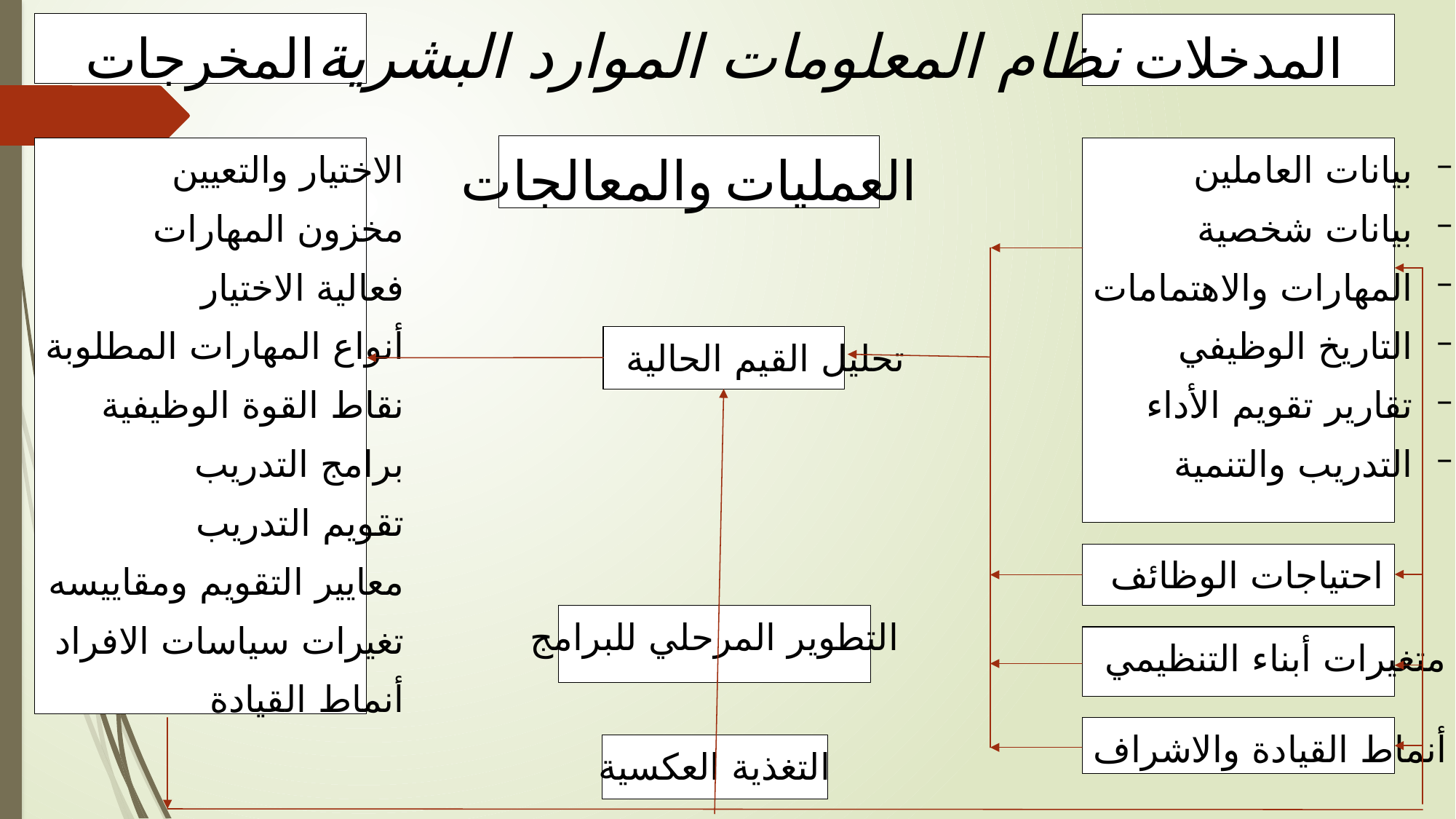

نظام المعلومات الموارد البشرية
المخرجات
المدخلات
العمليات والمعالجات
الاختيار والتعيين
مخزون المهارات
فعالية الاختيار
أنواع المهارات المطلوبة
نقاط القوة الوظيفية
برامج التدريب
تقويم التدريب
معايير التقويم ومقاييسه
تغيرات سياسات الافراد
أنماط القيادة

بيانات العاملين
بيانات شخصية
المهارات والاهتمامات
التاريخ الوظيفي
تقارير تقويم الأداء
التدريب والتنمية

تحليل القيم الحالية

احتياجات الوظائف
التطوير المرحلي للبرامج
متغيرات أبناء التنظيمي
أنماط القيادة والاشراف
التغذية العكسية